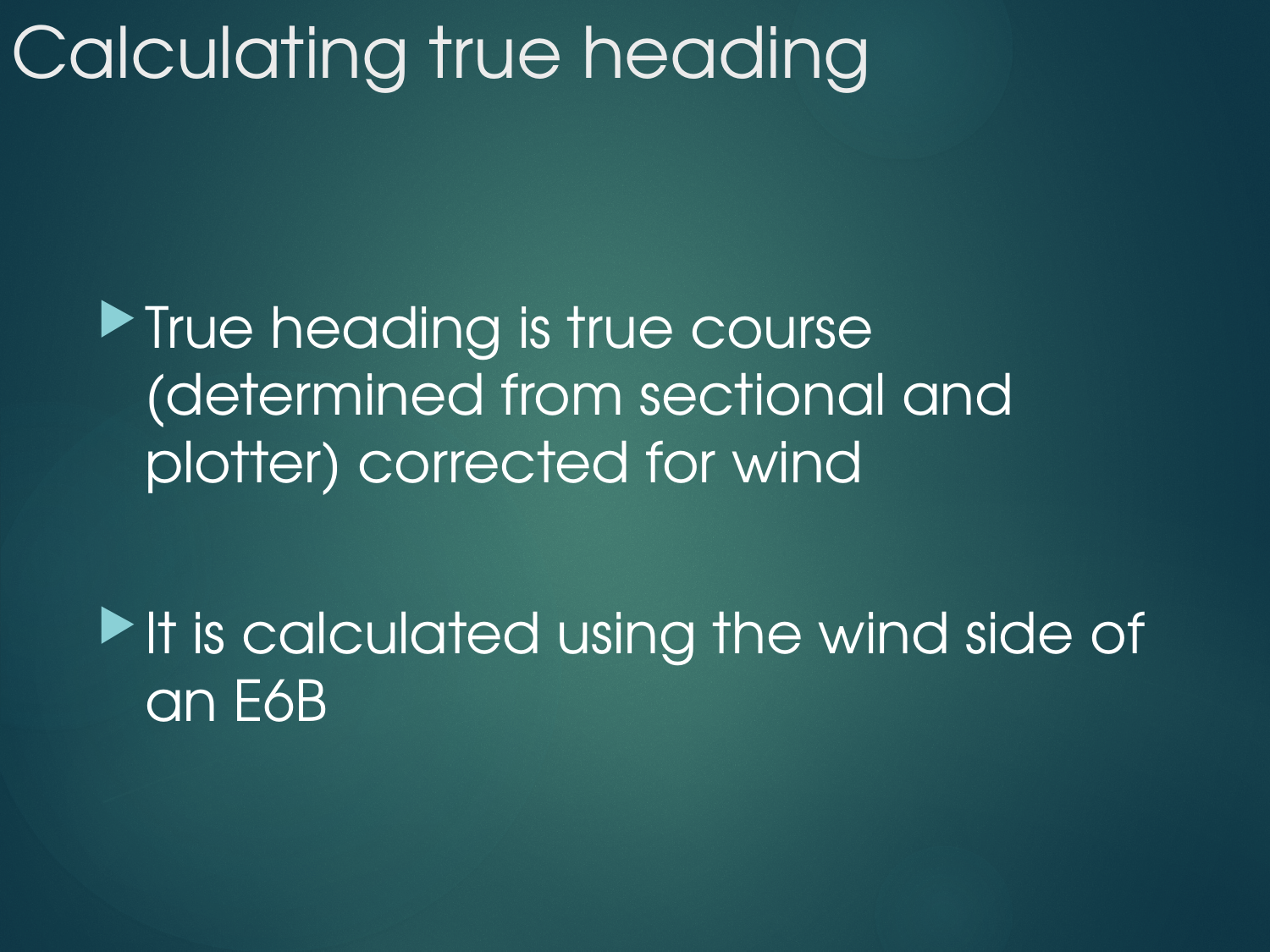

# Calculating true heading
True heading is true course (determined from sectional and plotter) corrected for wind

It is calculated using the wind side of an E6B